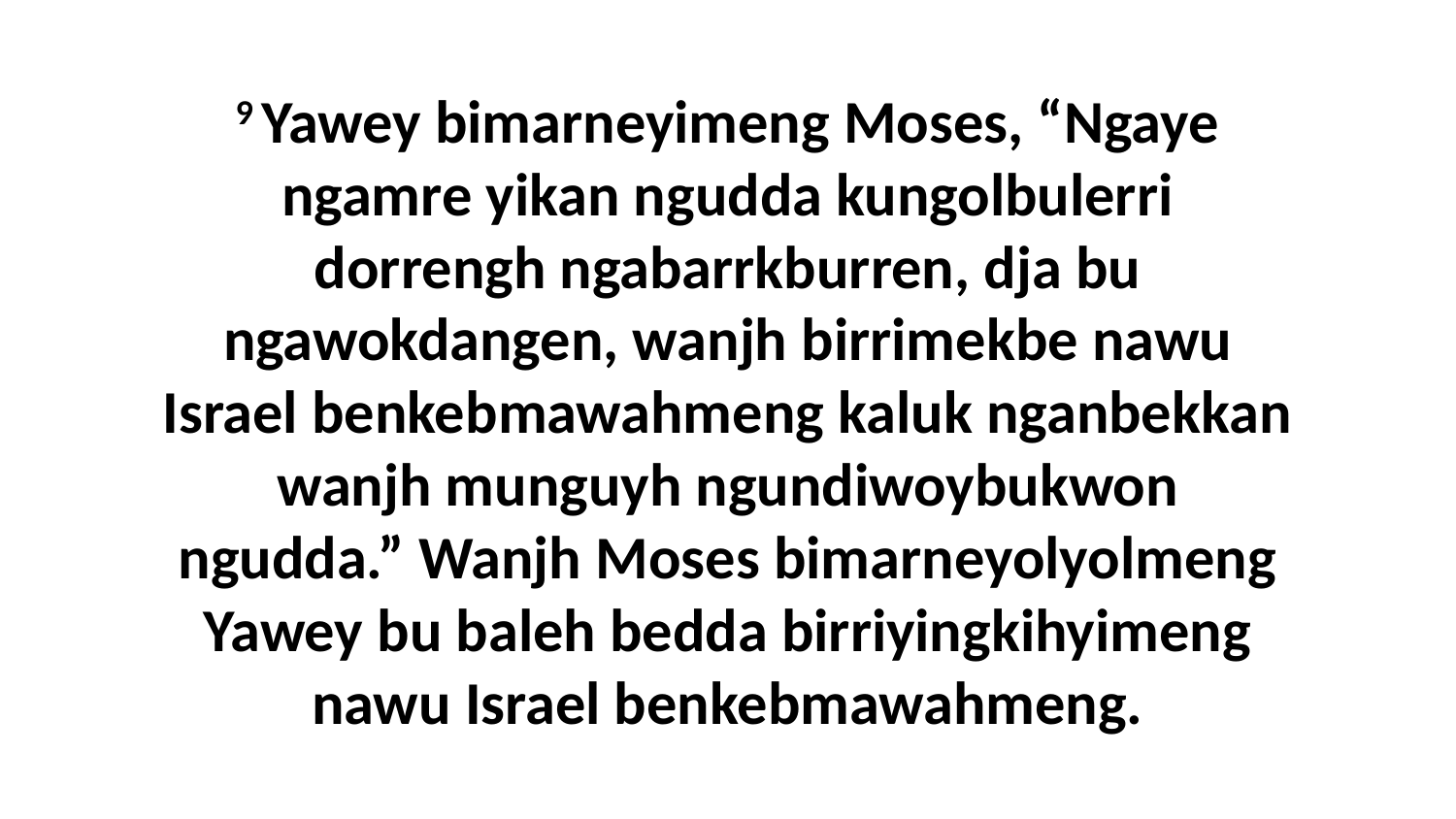

9 Yawey bimarneyimeng Moses, “Ngaye ngamre yikan ngudda kungolbulerri dorrengh ngabarrkburren, dja bu ngawokdangen, wanjh birrimekbe nawu Israel benkebmawahmeng kaluk nganbekkan wanjh munguyh ngundiwoybukwon ngudda.” Wanjh Moses bimarneyolyolmeng Yawey bu baleh bedda birriyingkihyimeng nawu Israel benkebmawahmeng.